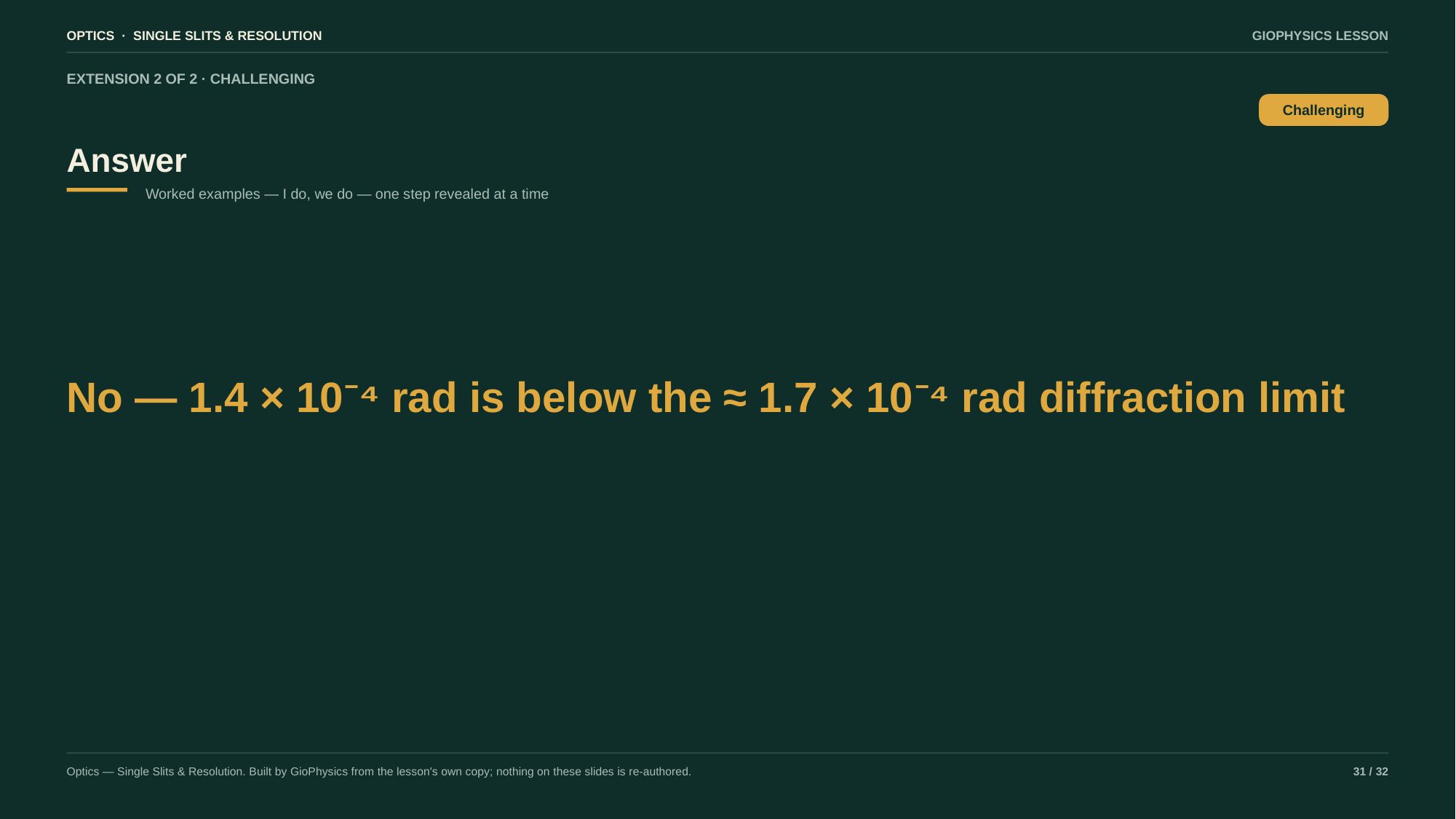

OPTICS  ·  SINGLE SLITS & RESOLUTION
GIOPHYSICS LESSON

EXTENSION 2 OF 2 · CHALLENGING
Answer

Challenging
Worked examples — I do, we do — one step revealed at a time

No — 1.4 × 10⁻⁴ rad is below the ≈ 1.7 × 10⁻⁴ rad diffraction limit

Optics — Single Slits & Resolution. Built by GioPhysics from the lesson's own copy; nothing on these slides is re-authored.
31 / 32